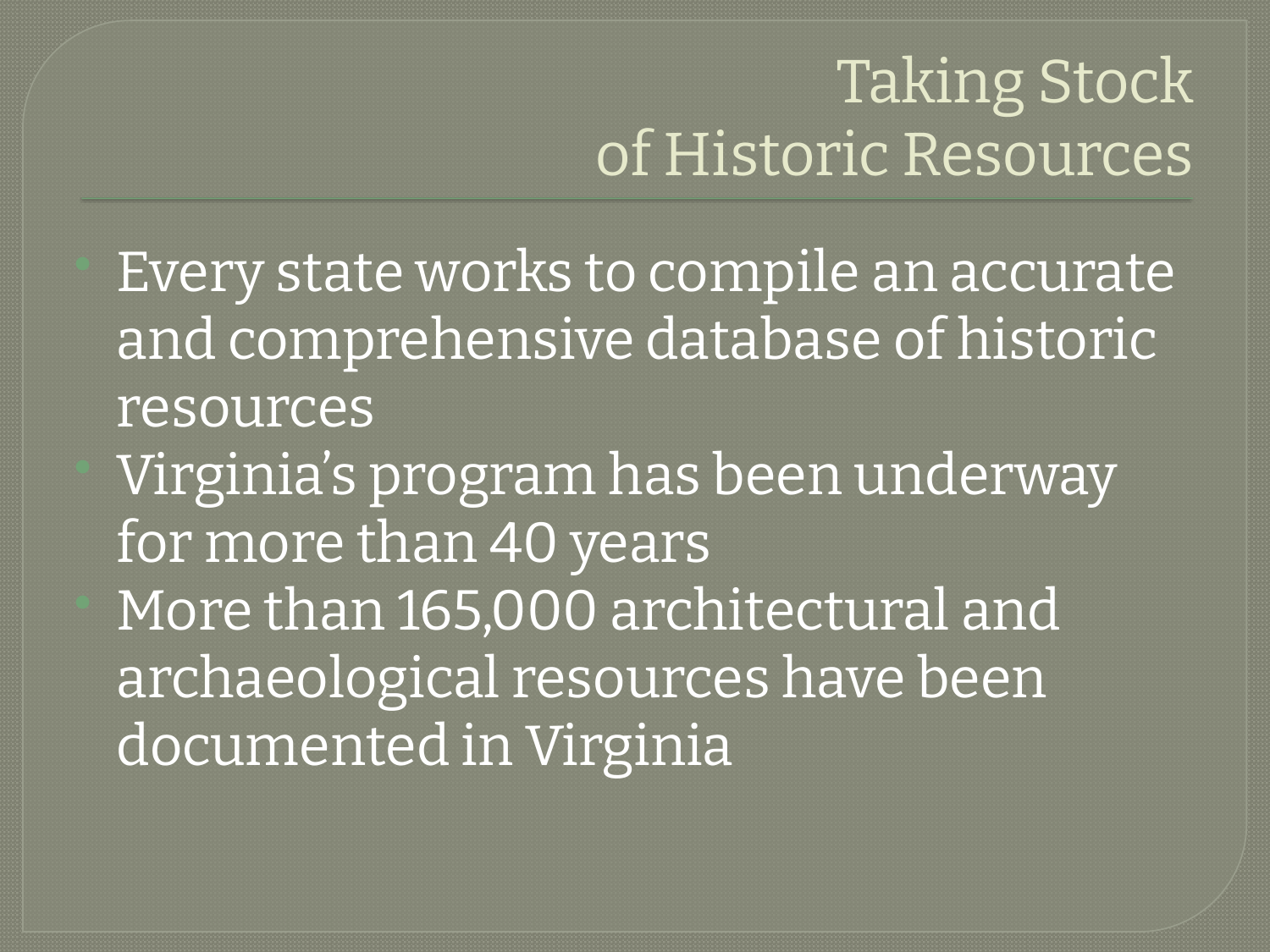

# Taking Stock of Historic Resources
Every state works to compile an accurate and comprehensive database of historic resources
Virginia’s program has been underway for more than 40 years
More than 165,000 architectural and archaeological resources have been documented in Virginia